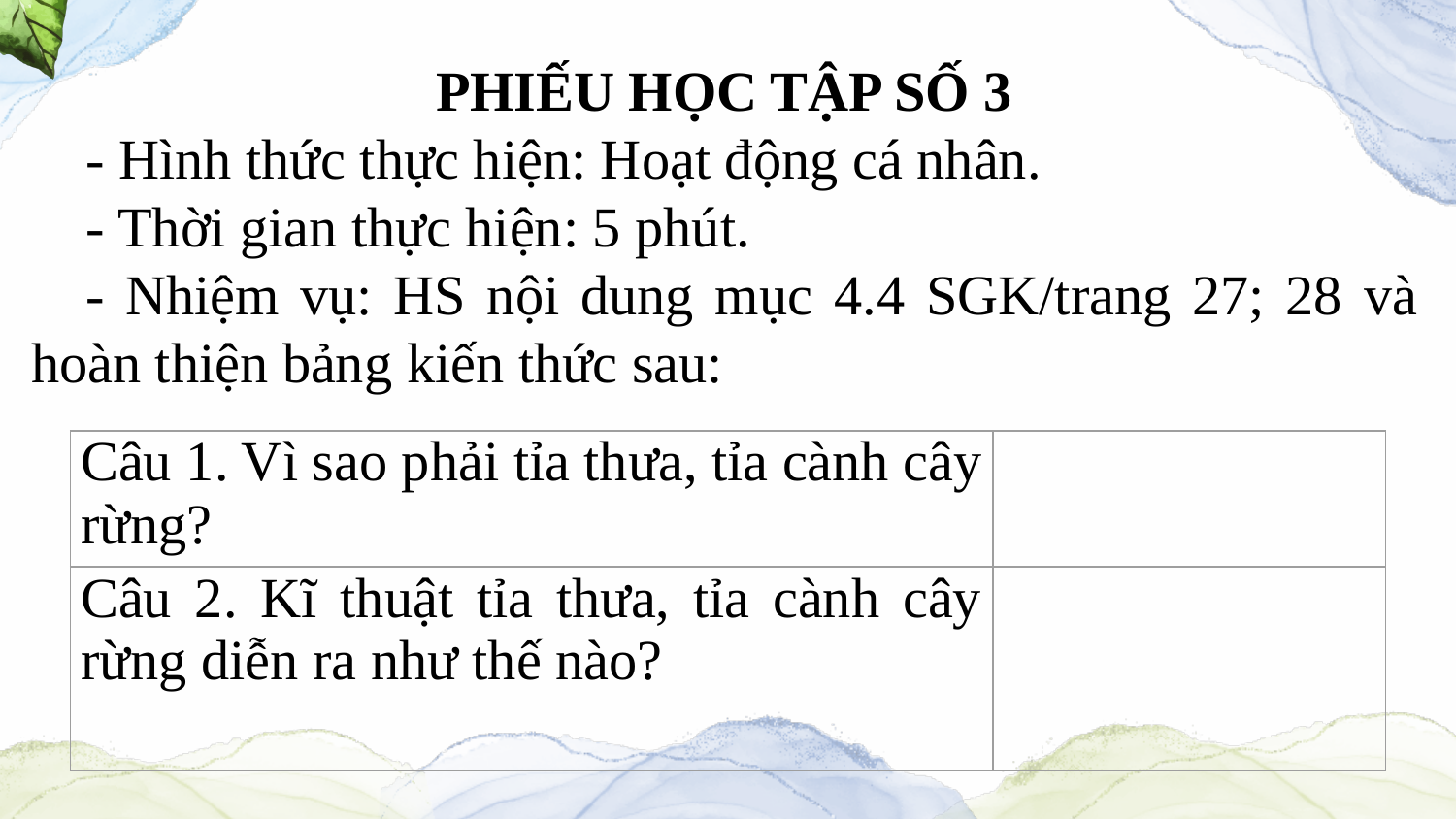

PHIẾU HỌC TẬP SỐ 3
- Hình thức thực hiện: Hoạt động cá nhân.
- Thời gian thực hiện: 5 phút.
- Nhiệm vụ: HS nội dung mục 4.4 SGK/trang 27; 28 và hoàn thiện bảng kiến thức sau:
| Câu 1. Vì sao phải tỉa thưa, tỉa cành cây rừng? |  |
| --- | --- |
| Câu 2. Kĩ thuật tỉa thưa, tỉa cành cây rừng diễn ra như thế nào? |  |